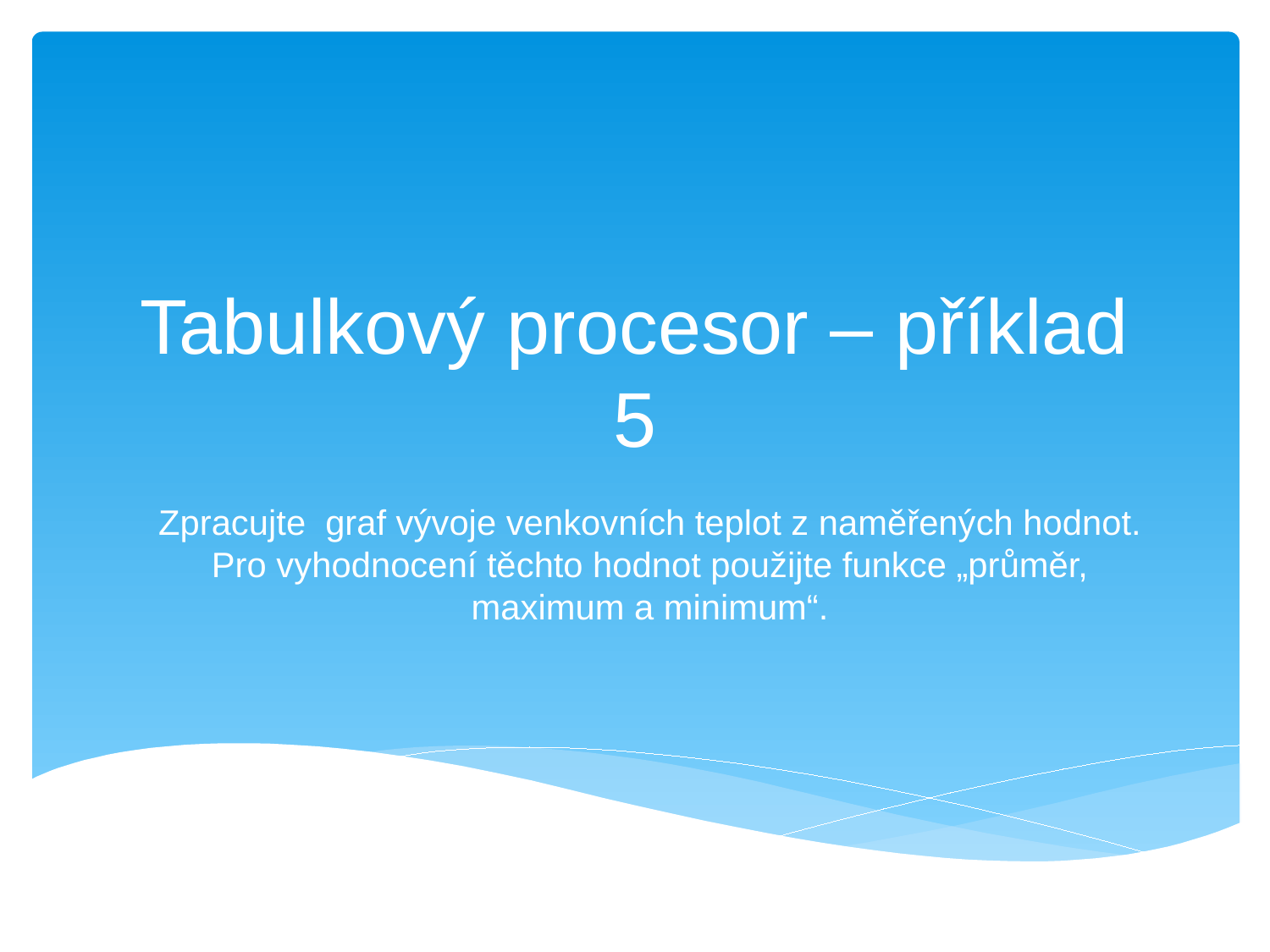

# Tabulkový procesor – příklad 5
Zpracujte  graf vývoje venkovních teplot z naměřených hodnot. Pro vyhodnocení těchto hodnot použijte funkce „průměr, maximum a minimum“.